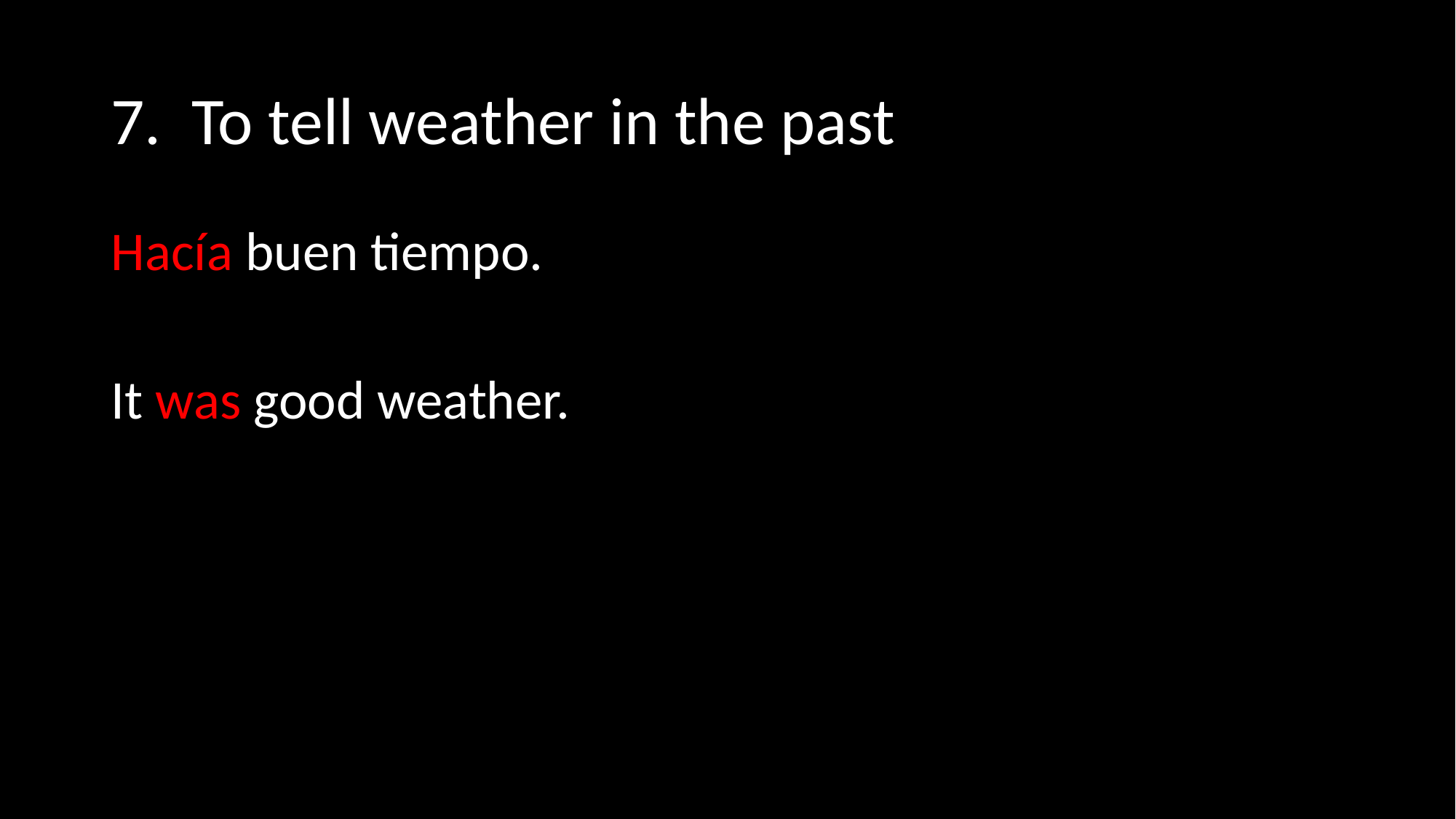

# 7.  To tell weather in the past
Hacía buen tiempo.

It was good weather.